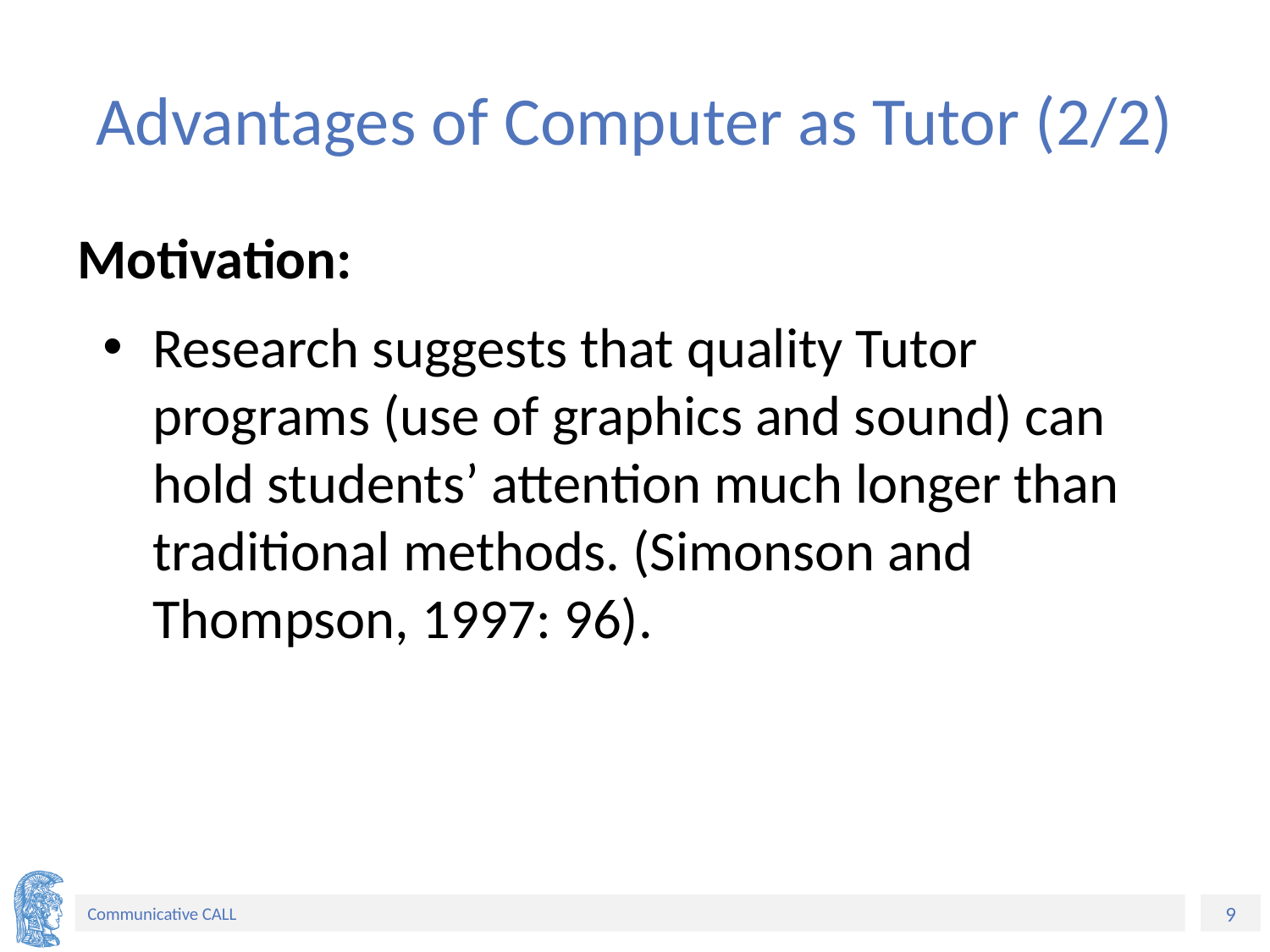

# Advantages of Computer as Tutor (2/2)
Motivation:
Research suggests that quality Tutor programs (use of graphics and sound) can hold students’ attention much longer than traditional methods. (Simonson and Thompson, 1997: 96).